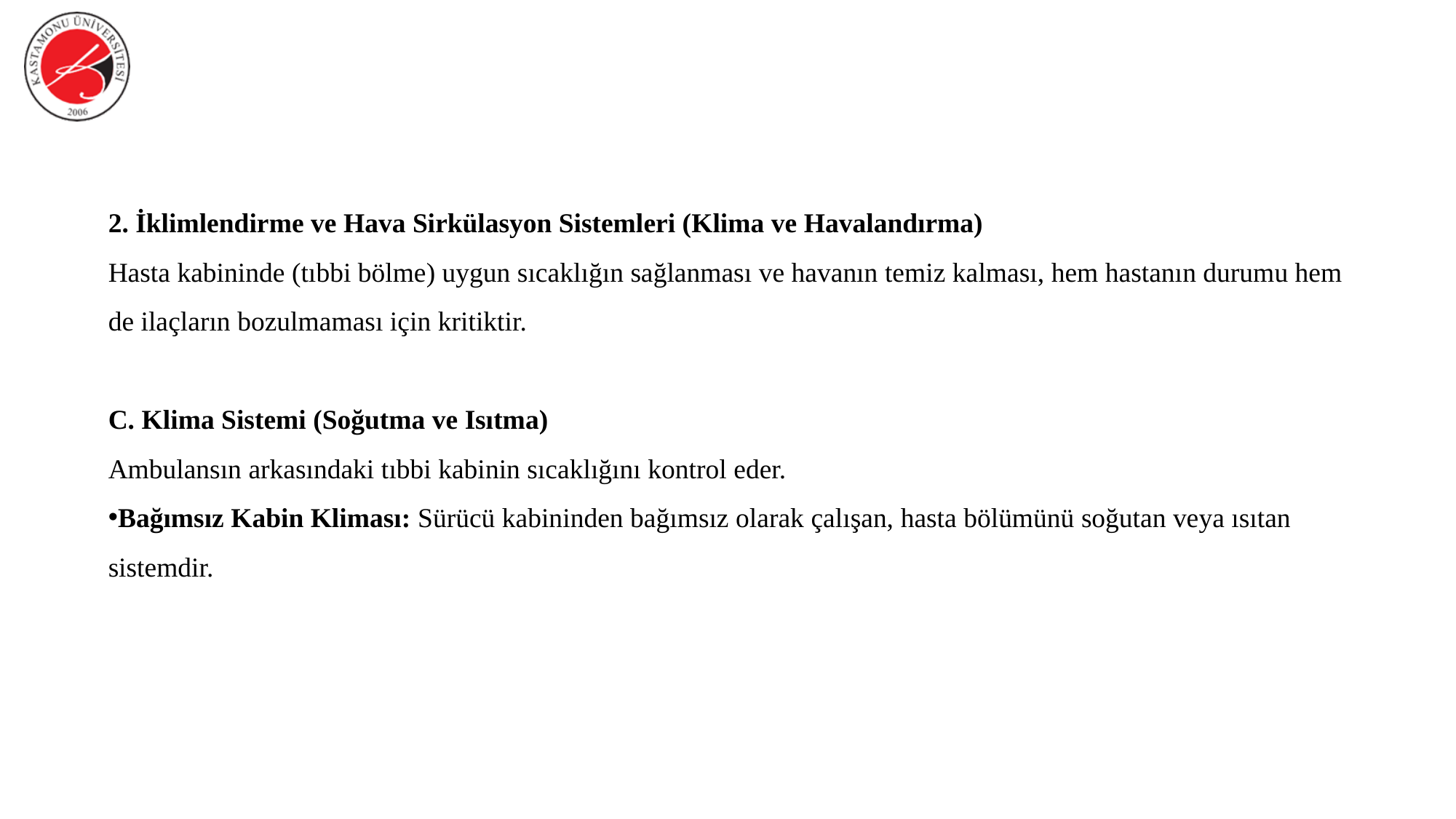

2. İklimlendirme ve Hava Sirkülasyon Sistemleri (Klima ve Havalandırma)
Hasta kabininde (tıbbi bölme) uygun sıcaklığın sağlanması ve havanın temiz kalması, hem hastanın durumu hem de ilaçların bozulmaması için kritiktir.

C. Klima Sistemi (Soğutma ve Isıtma)
Ambulansın arkasındaki tıbbi kabinin sıcaklığını kontrol eder.
Bağımsız Kabin Kliması: Sürücü kabininden bağımsız olarak çalışan, hasta bölümünü soğutan veya ısıtan sistemdir.